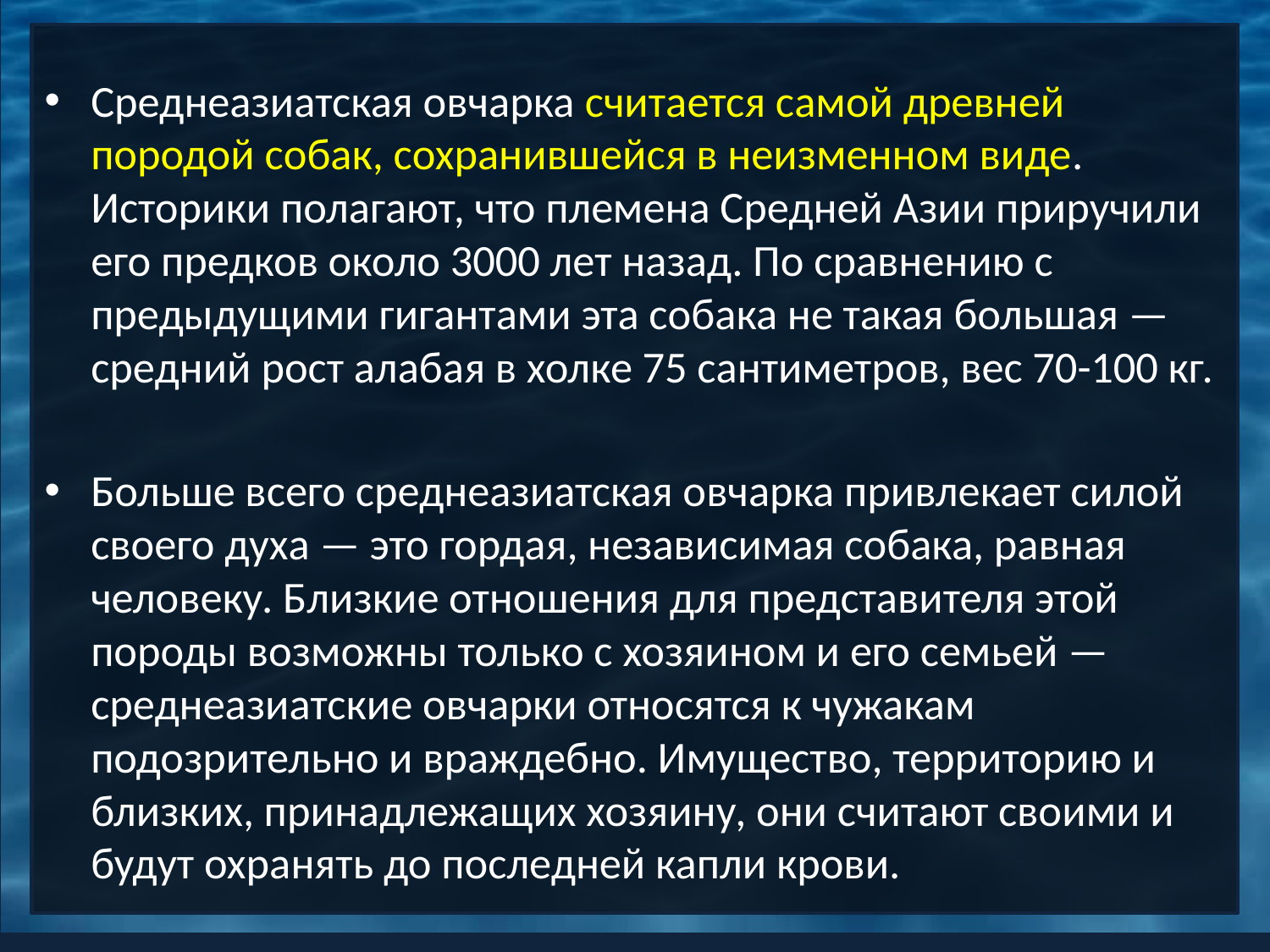

Среднеазиатская овчарка считается самой древней породой собак, сохранившейся в неизменном виде. Историки полагают, что племена Средней Азии приручили его предков около 3000 лет назад. По сравнению с предыдущими гигантами эта собака не такая большая — средний рост алабая в холке 75 сантиметров, вес 70-100 кг.

Больше всего среднеазиатская овчарка привлекает силой своего духа — это гордая, независимая собака, равная человеку. Близкие отношения для представителя этой породы возможны только с хозяином и его семьей — среднеазиатские овчарки относятся к чужакам подозрительно и враждебно. Имущество, территорию и близких, принадлежащих хозяину, они считают своими и будут охранять до последней капли крови.